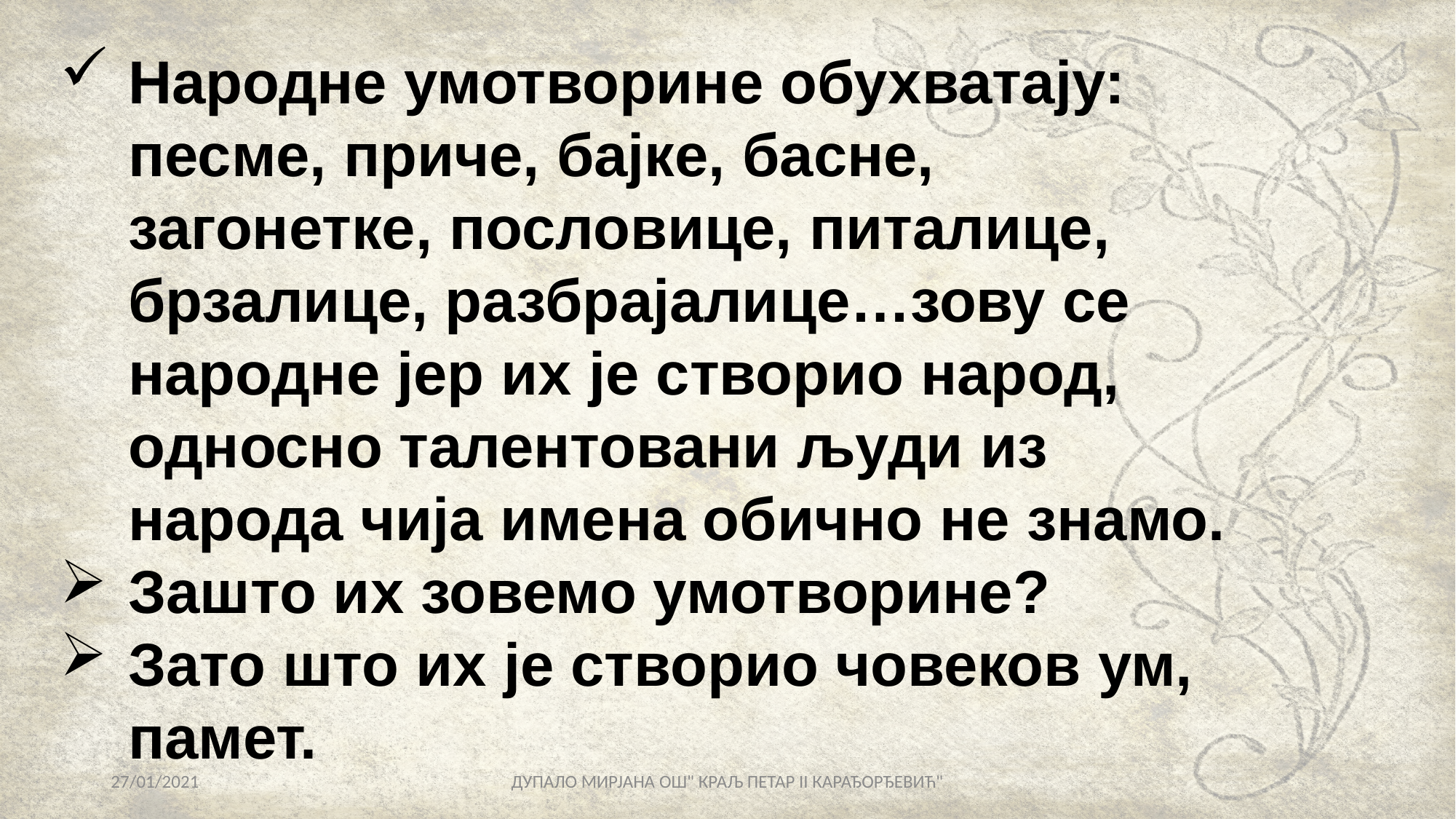

Народне умотворине обухватају: песме, приче, бајке, басне, загонетке, пословице, питалице, брзалице, разбрајалице…зову се народне јер их је створио народ, односно талентовани људи из народа чија имена обично не знамо.
Зашто их зовемо умотворине?
Зато што их је створио човеков ум, памет.
27/01/2021
ДУПАЛО МИРЈАНА ОШ" КРАЉ ПЕТАР II КАРАЂОРЂЕВИЋ"